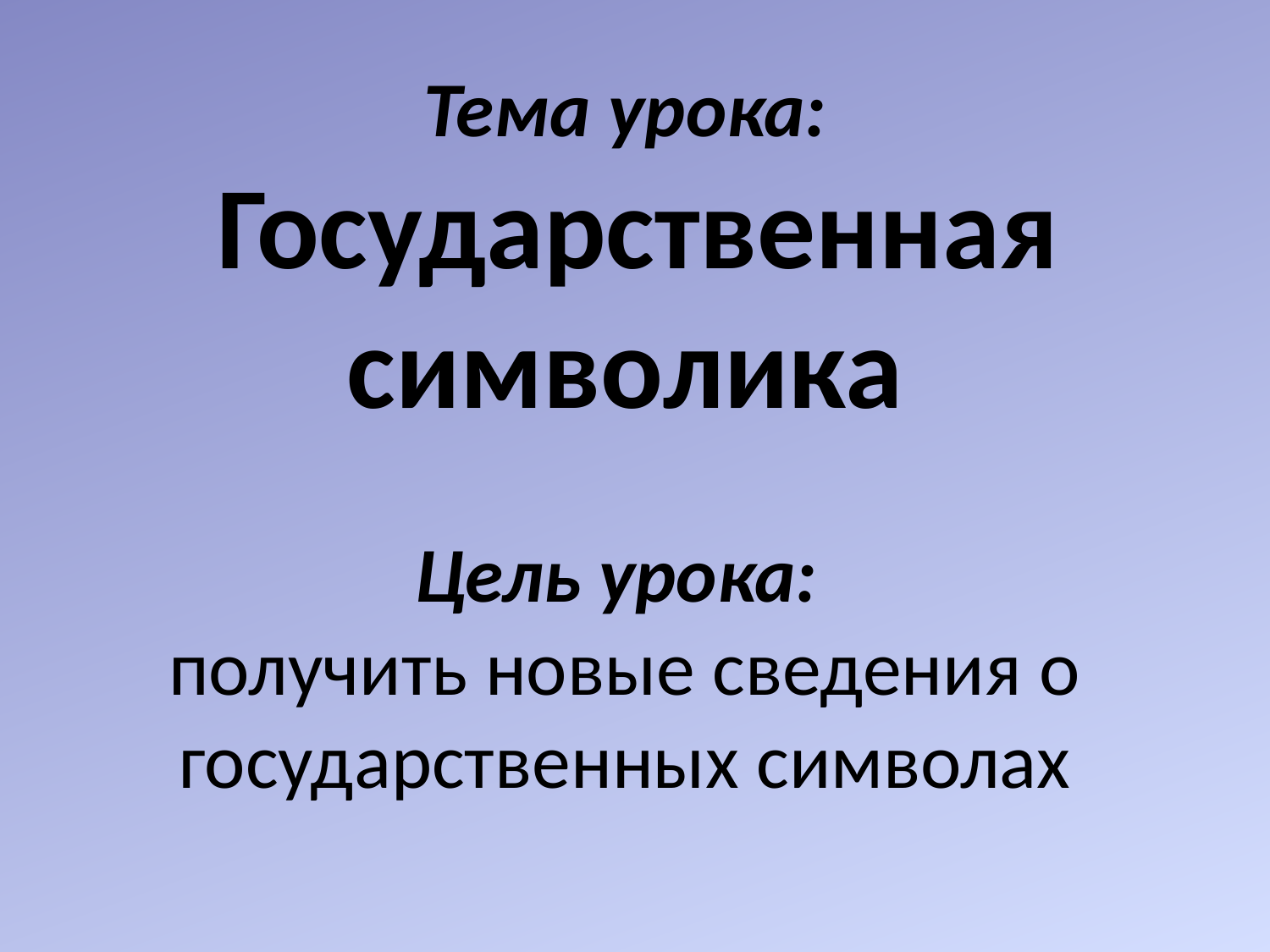

# Тема урока: Государственная символика Цель урока: получить новые сведения о государственных символах